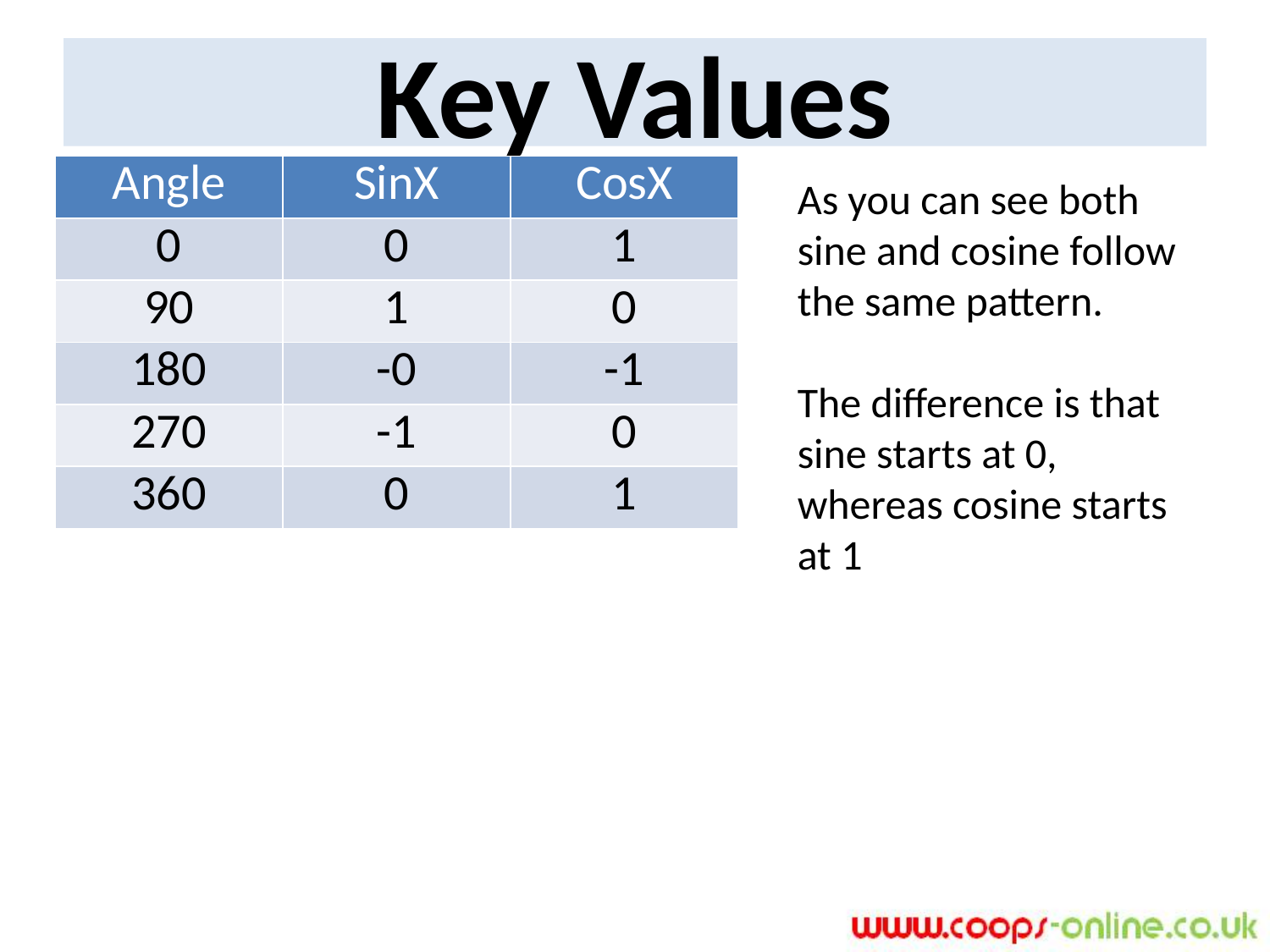

# Key Values
| Angle | SinX | CosX |
| --- | --- | --- |
| 0 | 0 | 1 |
| 90 | 1 | 0 |
| 180 | -0 | -1 |
| 270 | -1 | 0 |
| 360 | 0 | 1 |
As you can see both sine and cosine follow the same pattern.

The difference is that sine starts at 0, whereas cosine starts at 1